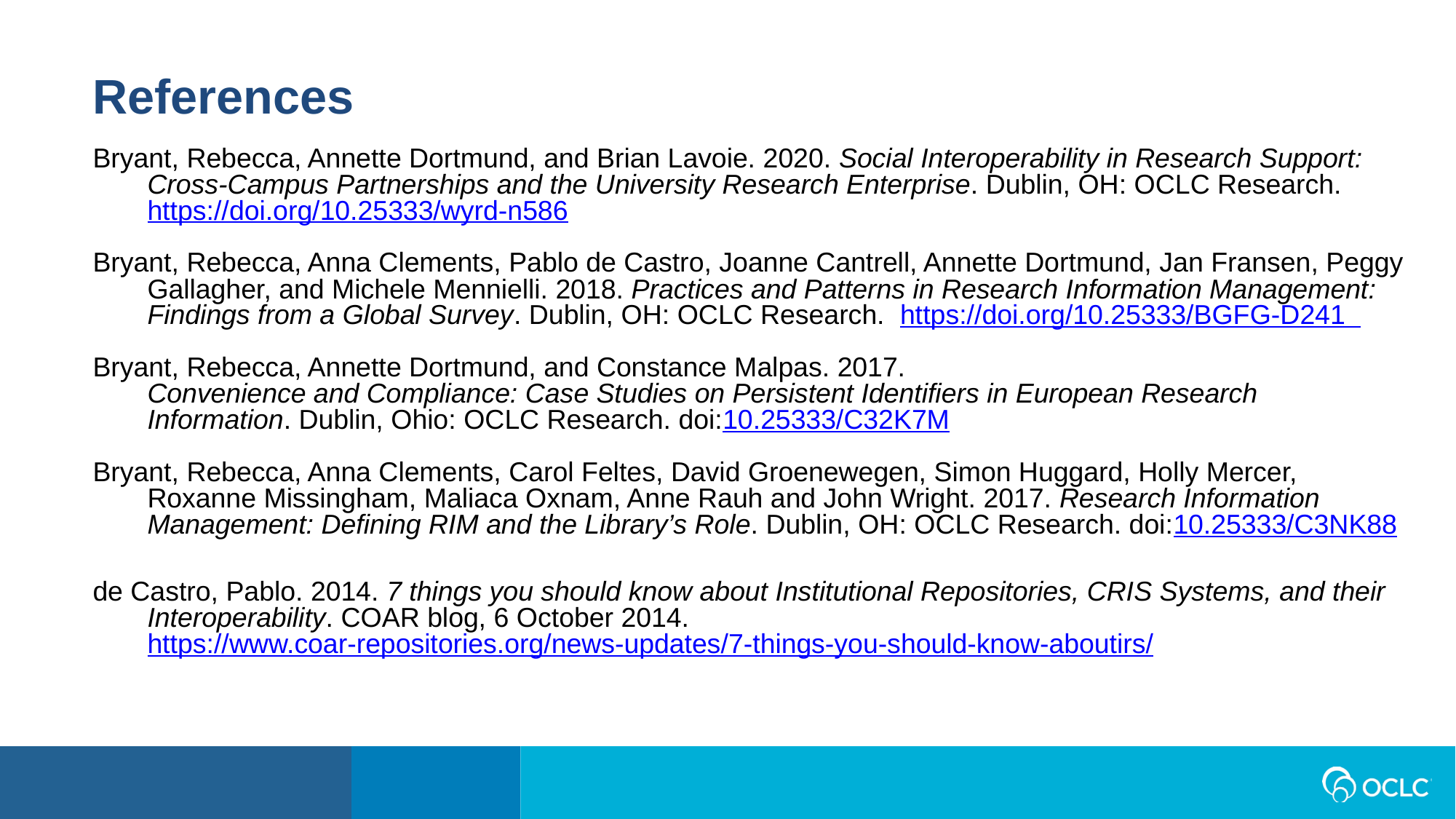

References
Bryant, Rebecca, Annette Dortmund, and Brian Lavoie. 2020. Social Interoperability in Research Support: Cross-Campus Partnerships and the University Research Enterprise. Dublin, OH: OCLC Research. https://doi.org/10.25333/wyrd-n586

Bryant, Rebecca, Anna Clements, Pablo de Castro, Joanne Cantrell, Annette Dortmund, Jan Fransen, Peggy Gallagher, and Michele Mennielli. 2018. Practices and Patterns in Research Information Management: Findings from a Global Survey. Dublin, OH: OCLC Research.  https://doi.org/10.25333/BGFG-D241

Bryant, Rebecca, Annette Dortmund, and Constance Malpas. 2017.
Convenience and Compliance: Case Studies on Persistent Identifiers in European Research Information. Dublin, Ohio: OCLC Research. doi:10.25333/C32K7M

Bryant, Rebecca, Anna Clements, Carol Feltes, David Groenewegen, Simon Huggard, Holly Mercer, Roxanne Missingham, Maliaca Oxnam, Anne Rauh and John Wright. 2017. Research Information Management: Defining RIM and the Library’s Role. Dublin, OH: OCLC Research. doi:10.25333/C3NK88

de Castro, Pablo. 2014. 7 things you should know about Institutional Repositories, CRIS Systems, and their Interoperability. COAR blog, 6 October 2014. https://www.coar-repositories.org/news-updates/7-things-you-should-know-aboutirs/